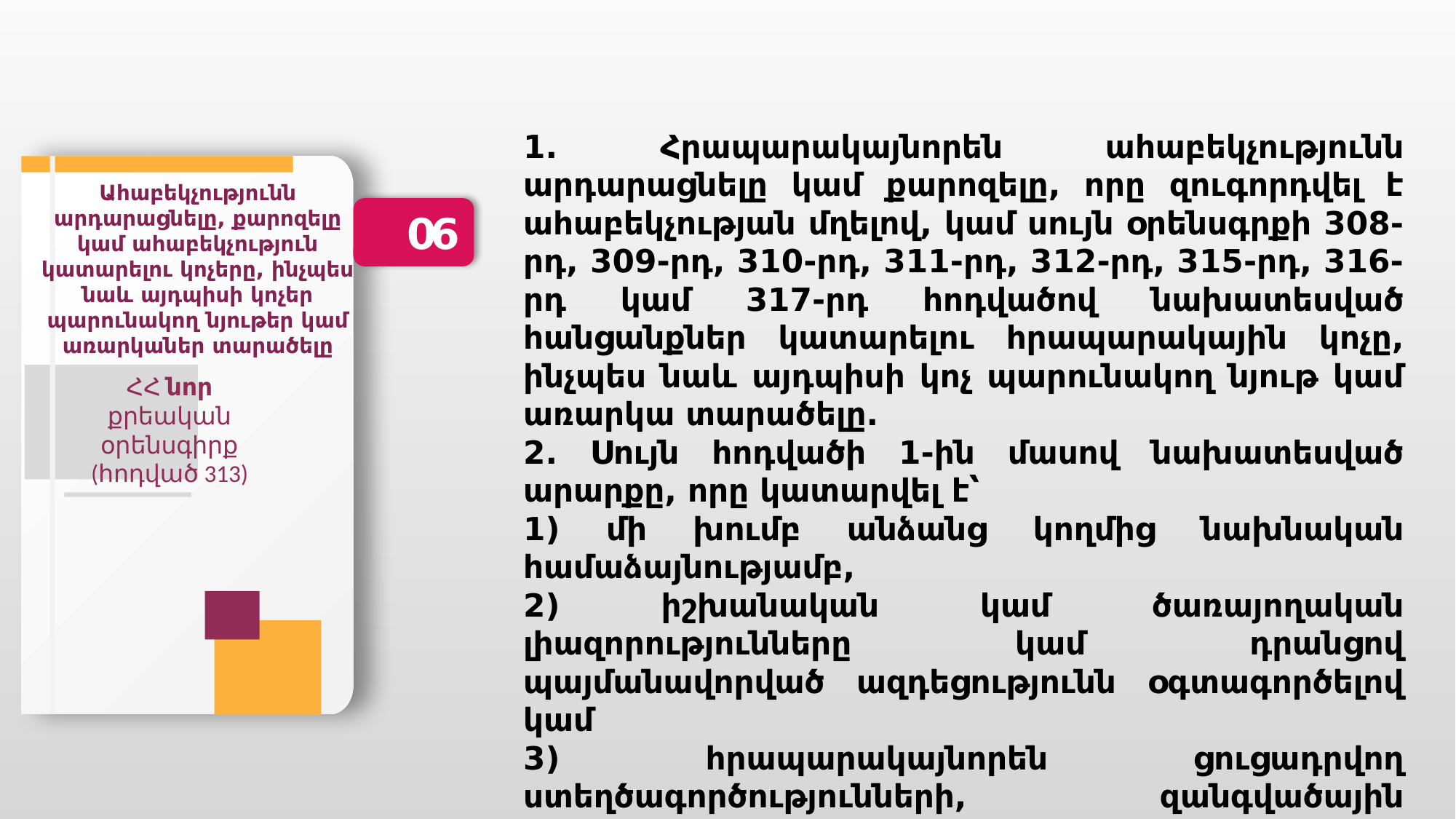

1. Հրապարակայնորեն ահաբեկչությունն արդարացնելը կամ քարոզելը, որը զուգորդվել է ահաբեկչության մղելով, կամ սույն օրենսգրքի 308-րդ, 309-րդ, 310-րդ, 311-րդ, 312-րդ, 315-րդ, 316-րդ կամ 317-րդ հոդվածով նախատեսված հանցանքներ կատարելու հրապարակային կոչը, ինչպես նաև այդպիսի կոչ պարունակող նյութ կամ առարկա տարածելը.
2. Սույն հոդվածի 1-ին մասով նախատեսված արարքը, որը կատարվել է՝
1) մի խումբ անձանց կողմից նախնական համաձայնությամբ,
2) իշխանական կամ ծառայողական լիազորությունները կամ դրանցով պայմանավորված ազդեցությունն օգտագործելով կամ
3) հրապարակայնորեն ցուցադրվող ստեղծագործությունների, զանգվածային լրատվության միջոցների կամ տեղեկատվական կամ հաղորդակցական տեխնոլոգիաների օգտագործմամբ:

Ահաբեկչությունն արդարացնելը, քարոզելը կամ ահաբեկչություն կատարելու կոչերը, ինչպես նաև այդպիսի կոչեր պարունակող նյութեր կամ առարկաներ տարածելը
06

ՀՀ նոր քրեական օրենսգիրք
(հոդված 313)